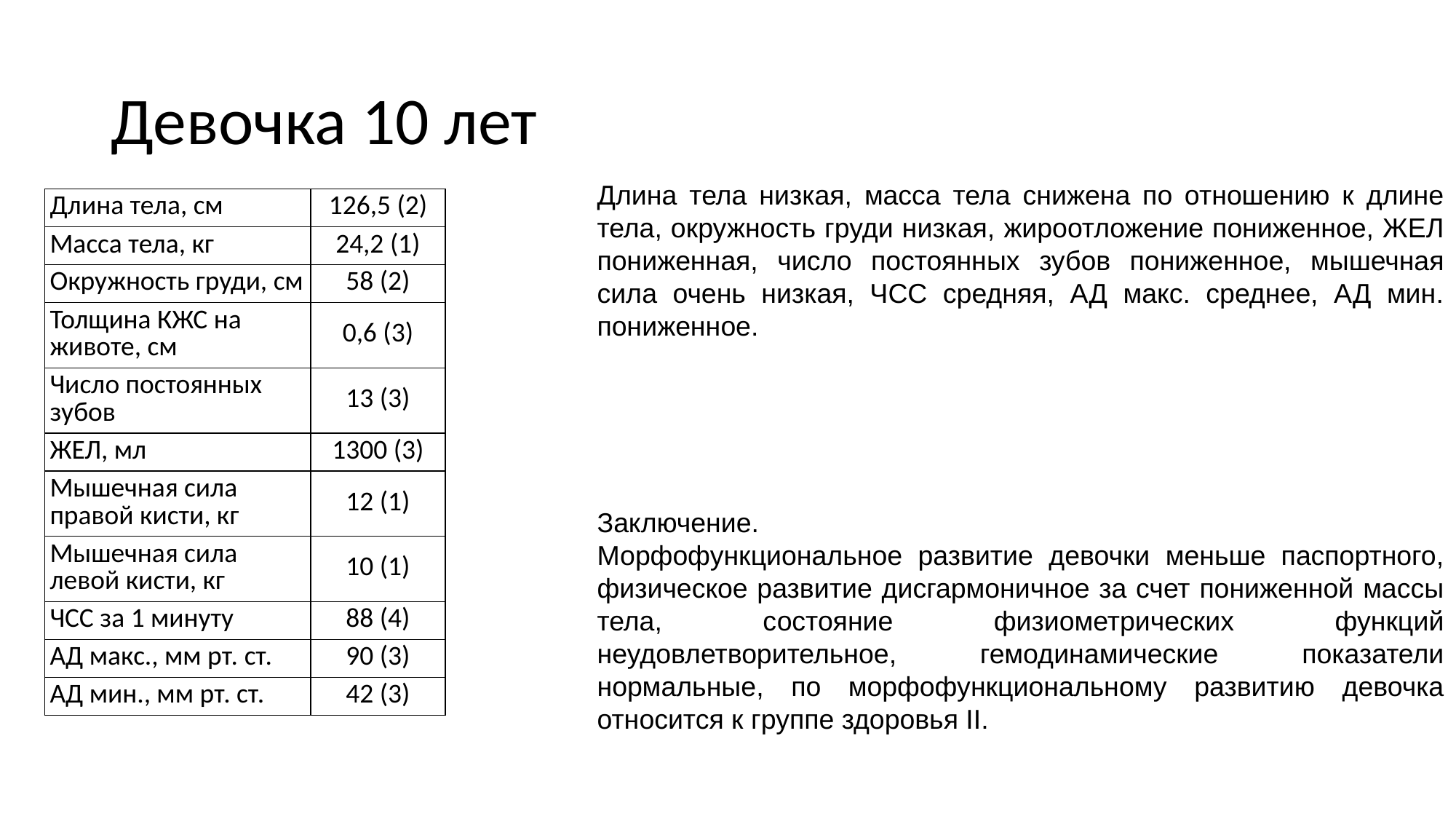

# Девочка 10 лет
Длина тела низкая, масса тела снижена по отношению к длине тела, окружность груди низкая, жироотложение пониженное, ЖЕЛ пониженная, число постоянных зубов пониженное, мышечная сила очень низкая, ЧСС средняя, АД макс. среднее, АД мин. пониженное.

Заключение.
Морфофункциональное развитие девочки меньше паспортного, физическое развитие дисгармоничное за счет пониженной массы тела, состояние физиометрических функций неудовлетворительное, гемодинамические показатели нормальные, по морфофункциональному развитию девочка относится к группе здоровья II.
| Длина тела, см | 126,5 (2) |
| --- | --- |
| Масса тела, кг | 24,2 (1) |
| Окружность груди, см | 58 (2) |
| Толщина КЖС на животе, см | 0,6 (3) |
| Число постоянных зубов | 13 (3) |
| ЖЕЛ, мл | 1300 (3) |
| Мышечная сила правой кисти, кг | 12 (1) |
| Мышечная сила левой кисти, кг | 10 (1) |
| ЧСС за 1 минуту | 88 (4) |
| АД макс., мм рт. ст. | 90 (3) |
| АД мин., мм рт. ст. | 42 (3) |